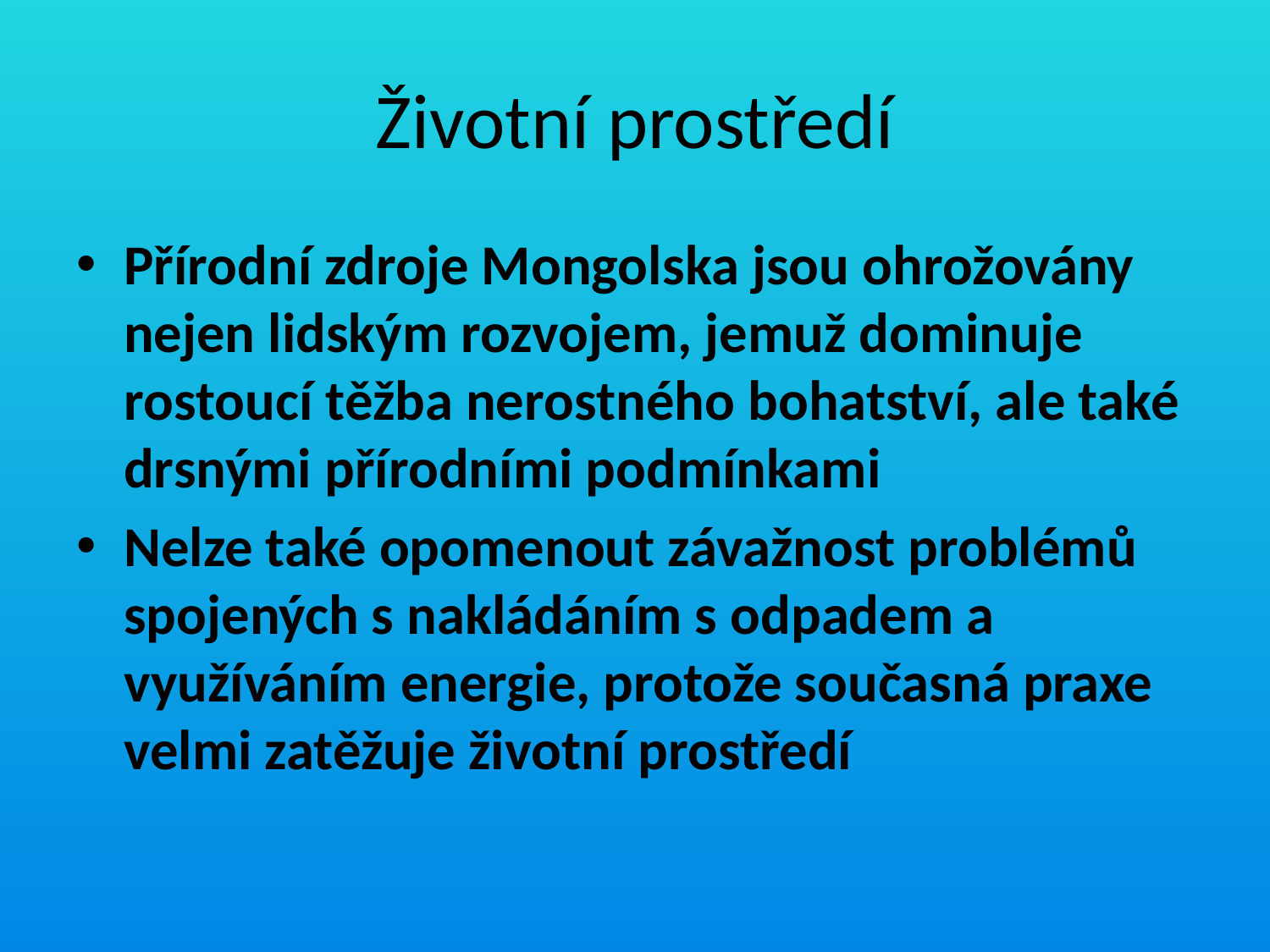

# Životní prostředí
Přírodní zdroje Mongolska jsou ohrožovány nejen lidským rozvojem, jemuž dominuje rostoucí těžba nerostného bohatství, ale také drsnými přírodními podmínkami
Nelze také opomenout závažnost problémů spojených s nakládáním s odpadem a využíváním energie, protože současná praxe velmi zatěžuje životní prostředí